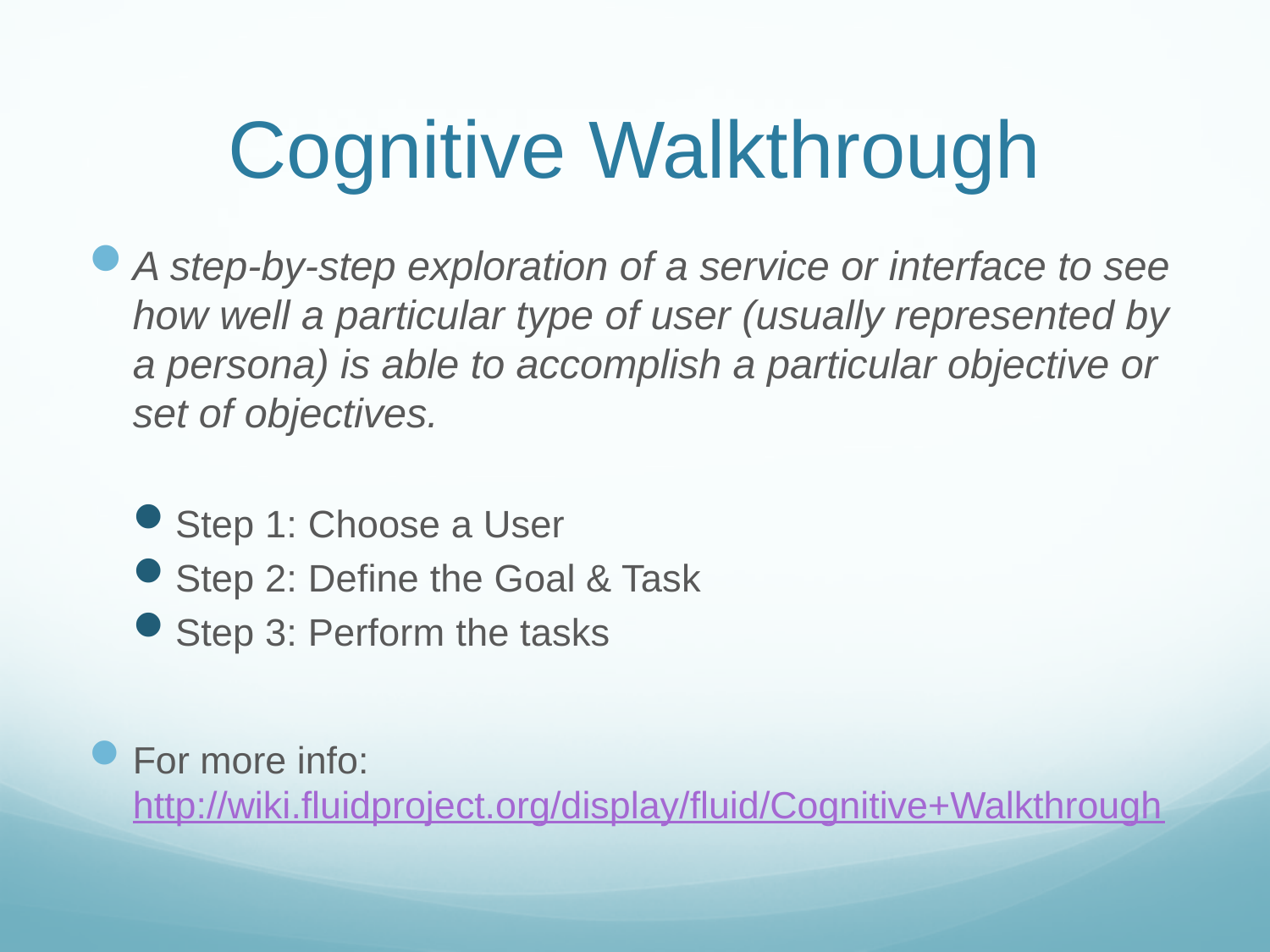

# Cognitive Walkthrough
A step-by-step exploration of a service or interface to see how well a particular type of user (usually represented by a persona) is able to accomplish a particular objective or set of objectives.

Step 1: Choose a User
Step 2: Define the Goal & Task
Step 3: Perform the tasks

For more info: http://wiki.fluidproject.org/display/fluid/Cognitive+Walkthrough